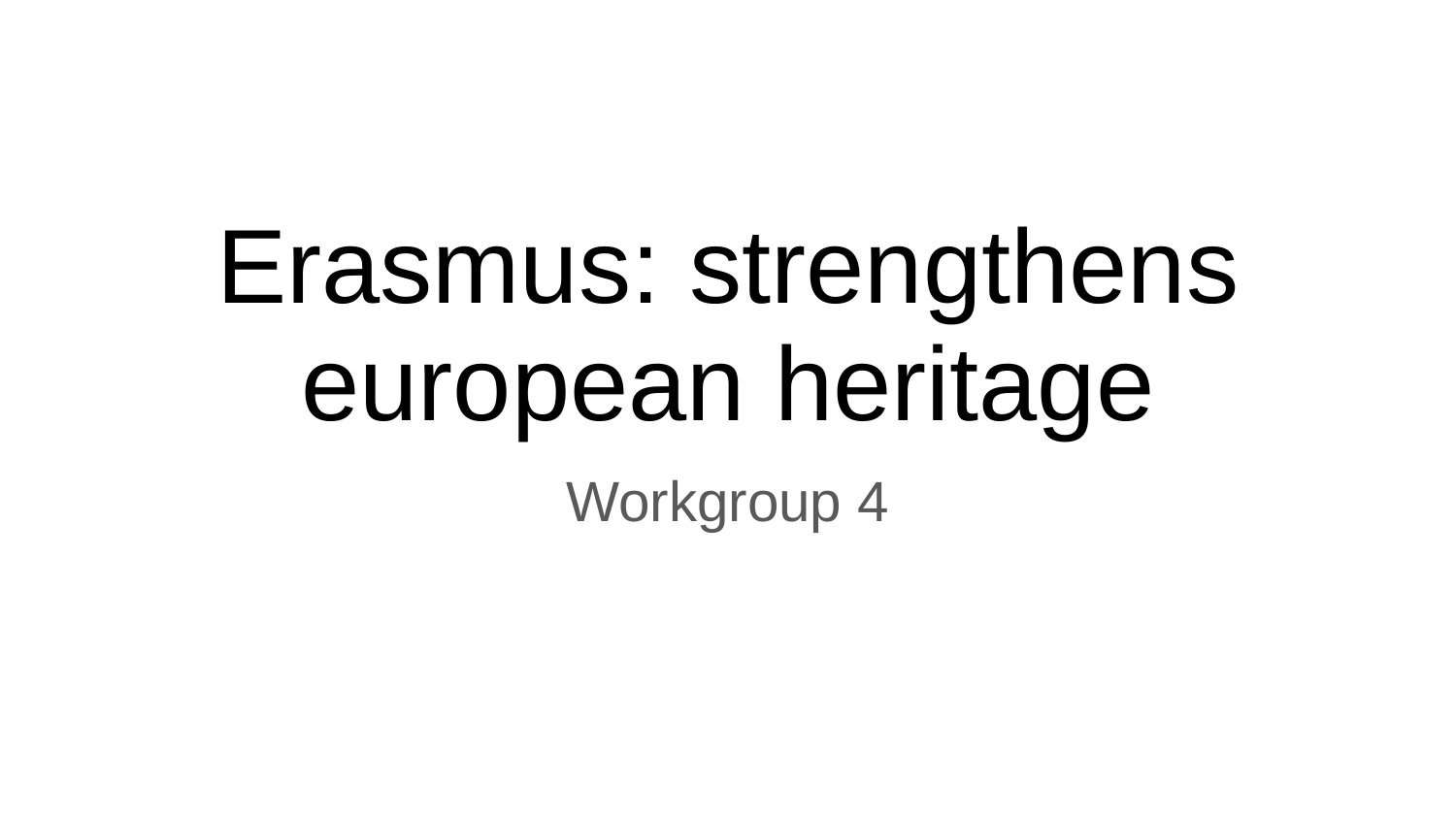

# Erasmus: strengthens european heritage
Workgroup 4